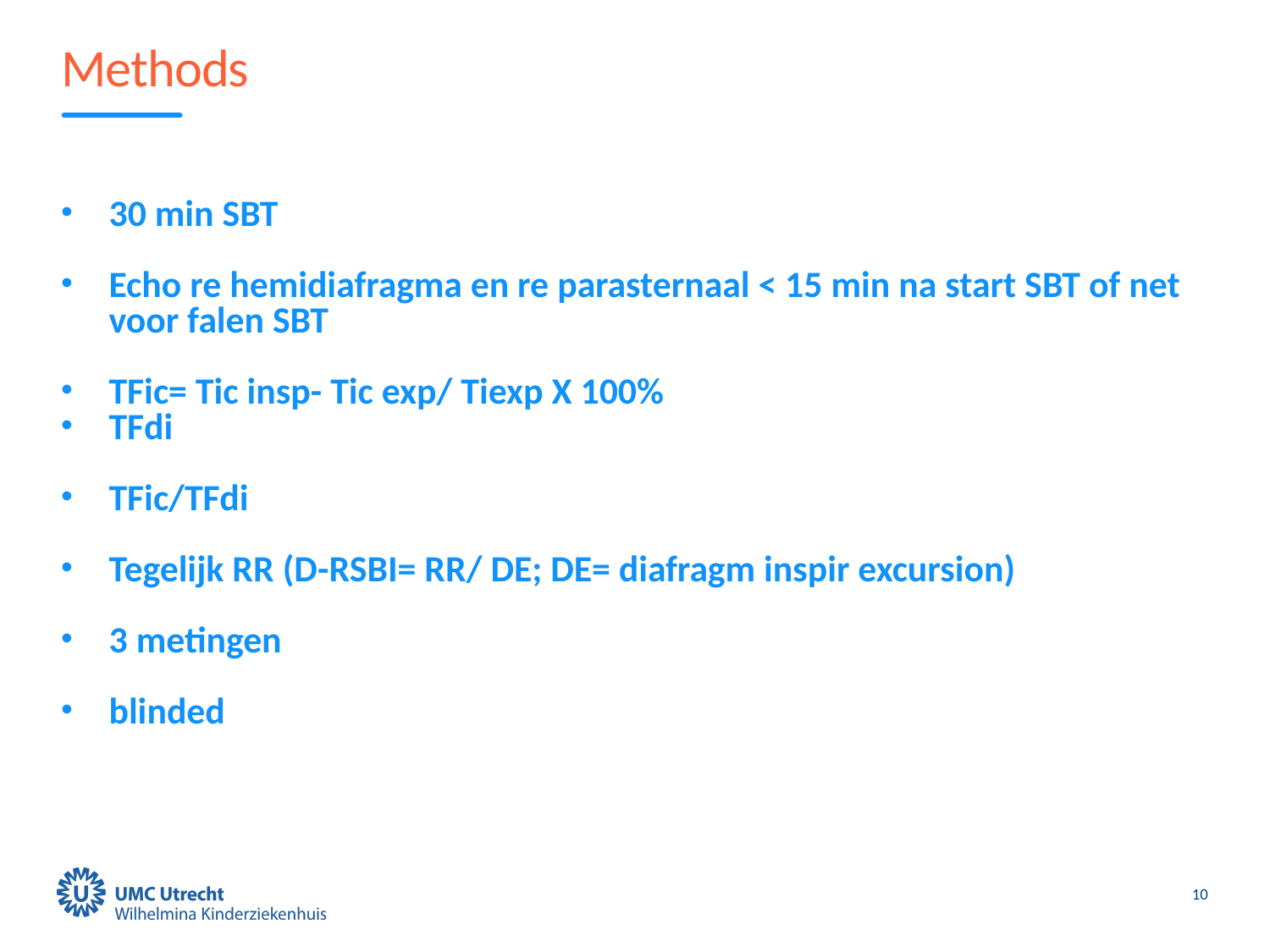

# Methods
30 min SBT

Echo re hemidiafragma en re parasternaal < 15 min na start SBT of net voor falen SBT

TFic= Tic insp- Tic exp/ Tiexp X 100%
TFdi

TFic/TFdi

Tegelijk RR (D-RSBI= RR/ DE; DE= diafragm inspir excursion)

3 metingen

blinded
10